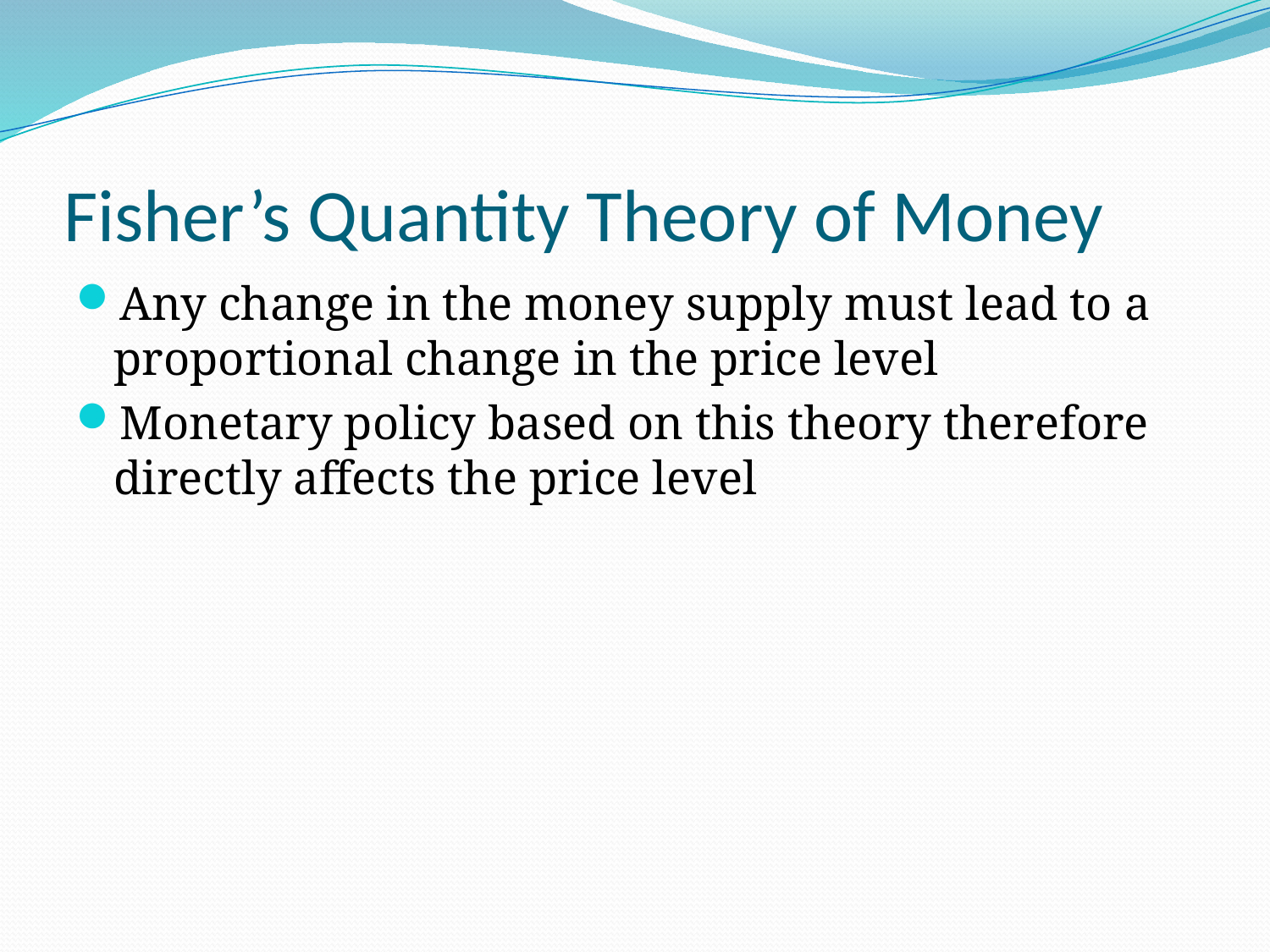

# Fisher’s Quantity Theory of Money
Any change in the money supply must lead to a proportional change in the price level
Monetary policy based on this theory therefore directly affects the price level